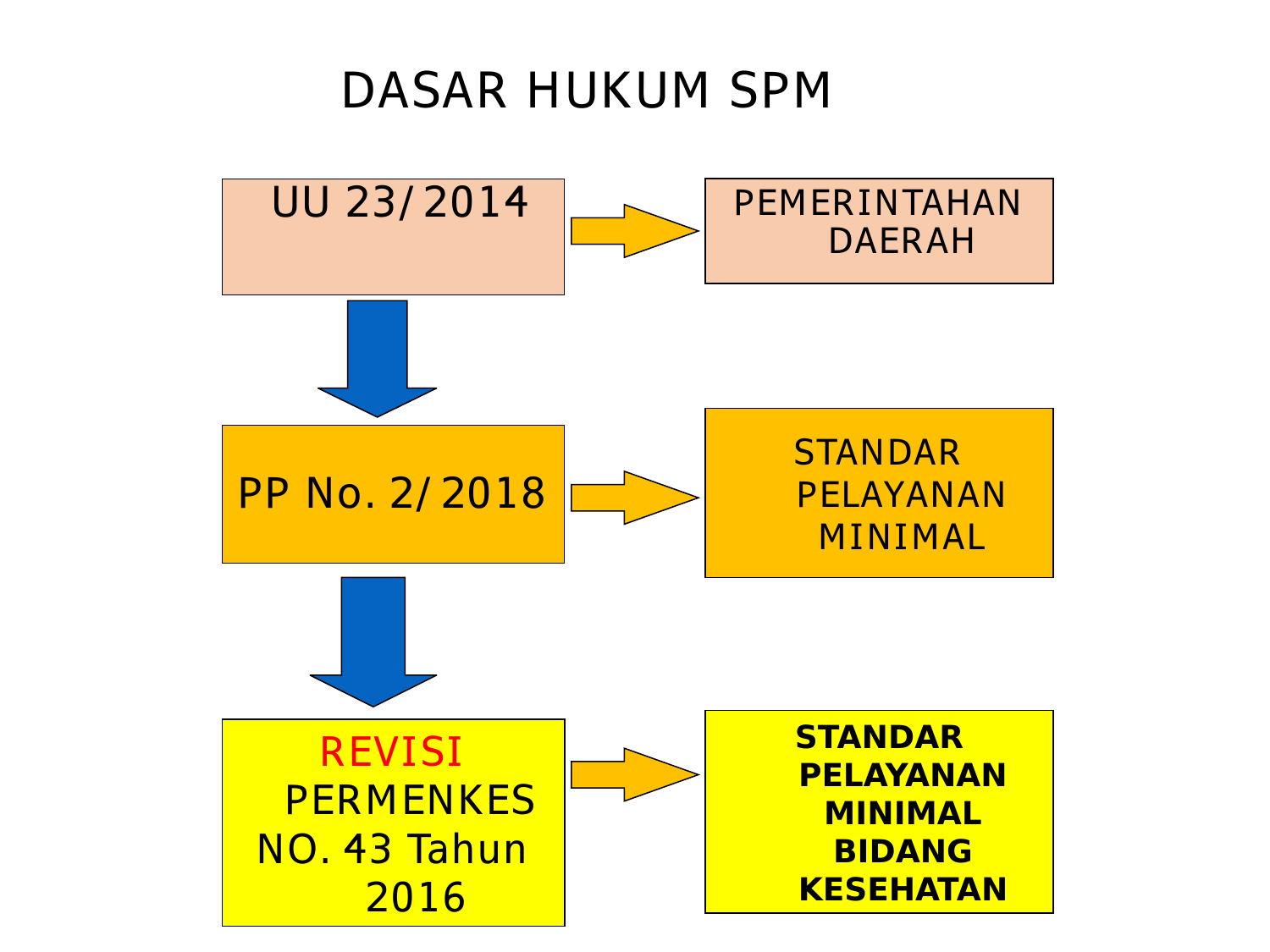

DASAR HUKUM SPM
UU 23/2014
PEMERINTAHAN DAERAH

STANDAR PELAYANAN MINIMAL
# PP No. 2/2018

STANDAR PELAYANAN MINIMAL BIDANG KESEHATAN
REVISI PERMENKES
NO. 43 Tahun 2016